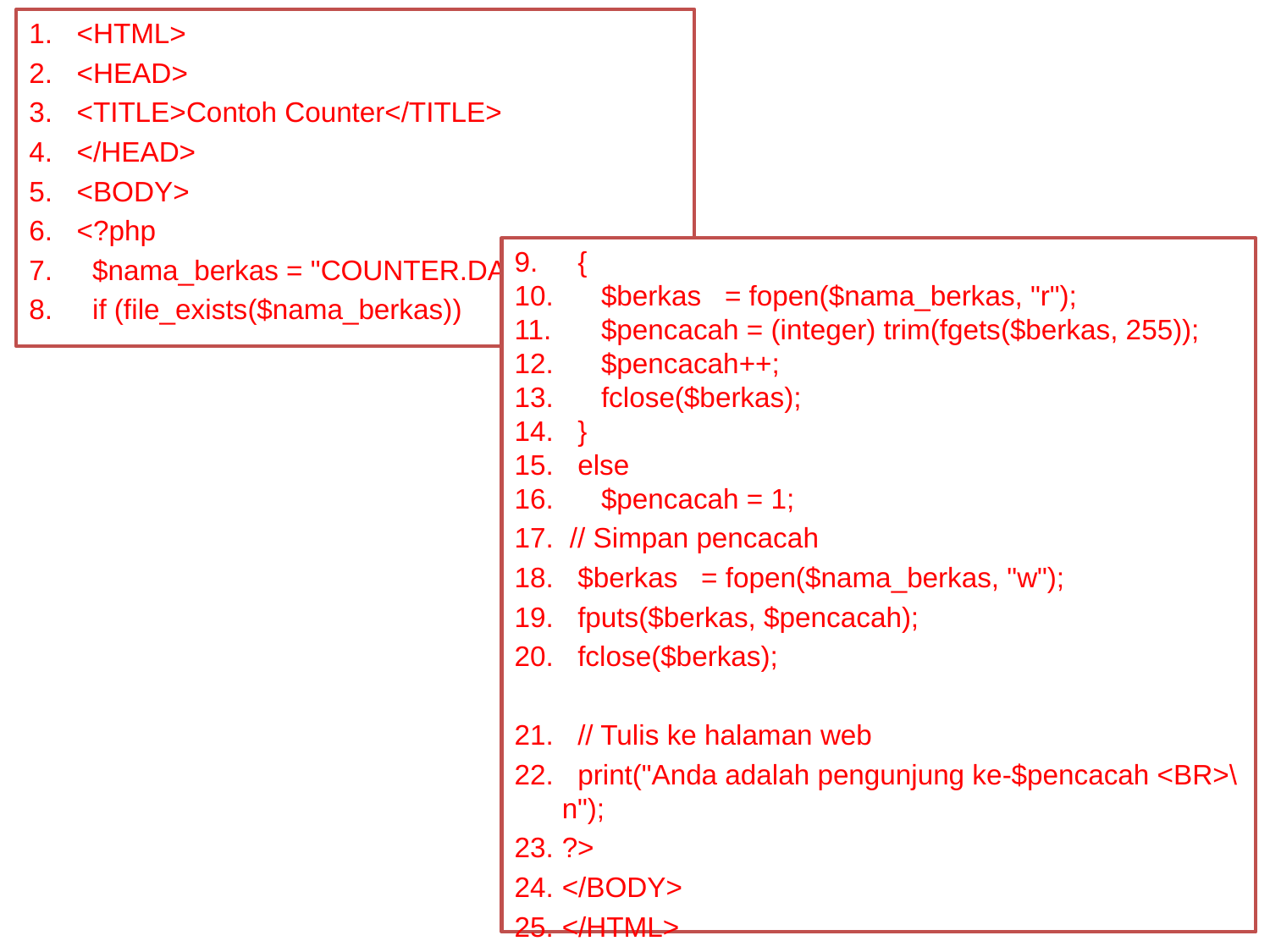

<HTML>
<HEAD>
<TITLE>Contoh Counter</TITLE>
</HEAD>
<BODY>
<?php
  $nama_berkas = "COUNTER.DAT";
  if (file_exists($nama_berkas))
  {
     $berkas   = fopen($nama_berkas, "r");
     $pencacah = (integer) trim(fgets($berkas, 255));
     $pencacah++;
     fclose($berkas);
  }
  else
     $pencacah = 1;
 // Simpan pencacah
  $berkas   = fopen($nama_berkas, "w");
  fputs($berkas, $pencacah);
  fclose($berkas);

  // Tulis ke halaman web
  print("Anda adalah pengunjung ke-$pencacah <BR>\n");
?>
</BODY>
</HTML>